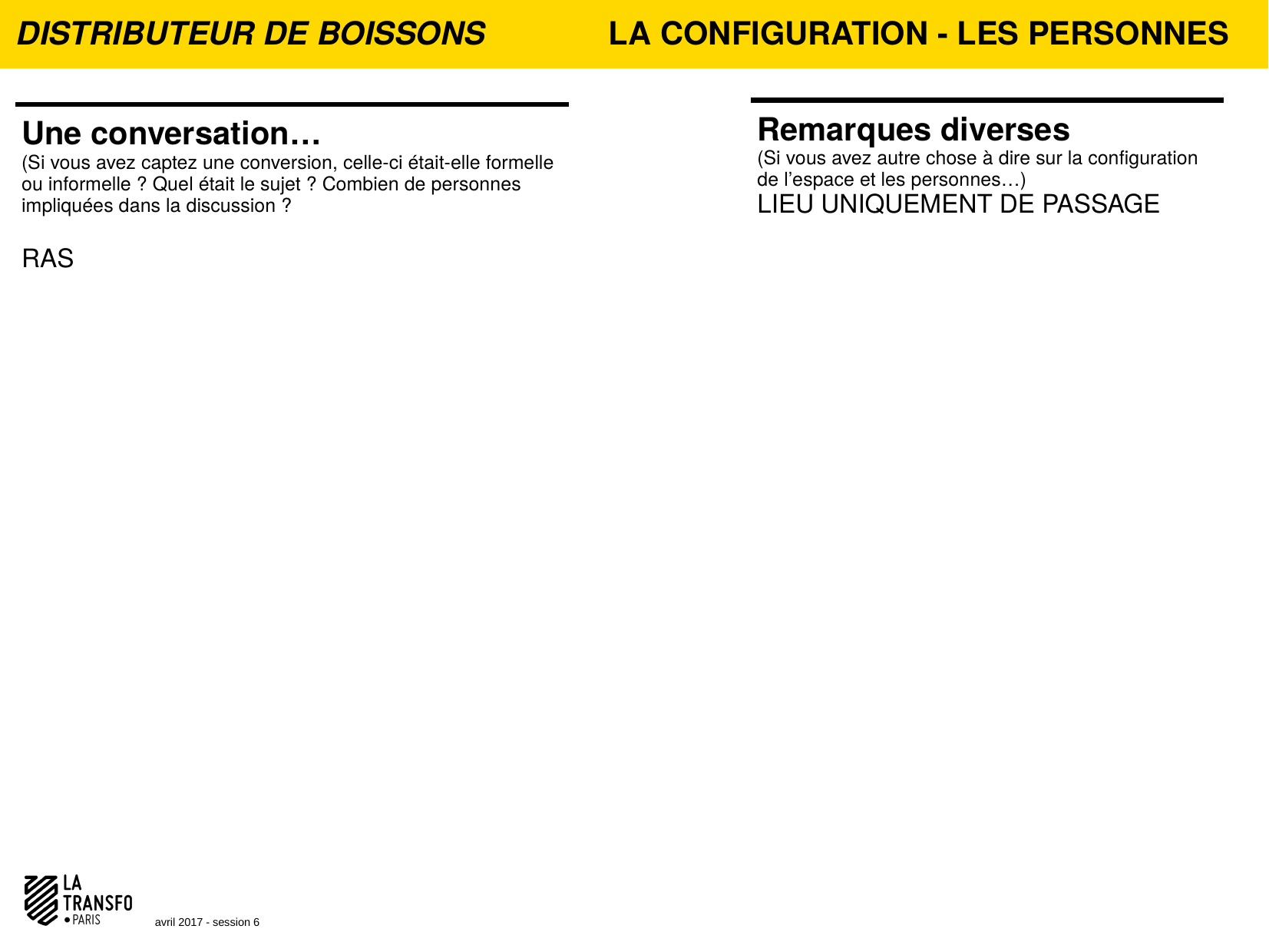

DISTRIBUTEUR DE BOISSONS
LA CONFIGURATION - LES PERSONNES

Remarques diverses
(Si vous avez autre chose à dire sur la configuration de l’espace et les personnes…)
LIEU UNIQUEMENT DE PASSAGE
Une conversation…
(Si vous avez captez une conversion, celle-ci était-elle formelle ou informelle ? Quel était le sujet ? Combien de personnes impliquées dans la discussion ?

RAS